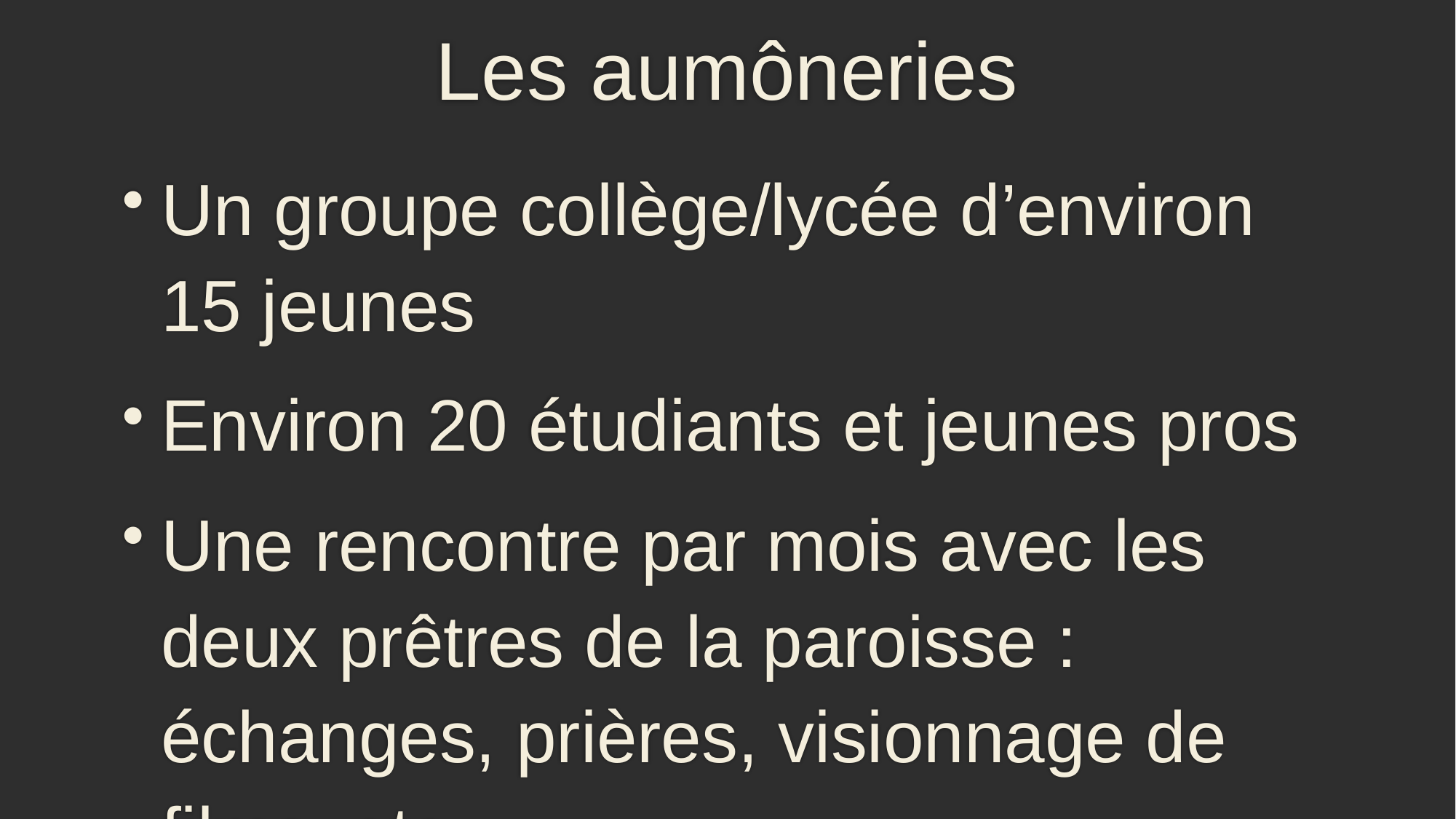

# Les aumôneries
Un groupe collège/lycée d’environ 15 jeunes
Environ 20 étudiants et jeunes pros
Une rencontre par mois avec les deux prêtres de la paroisse : échanges, prières, visionnage de films, etc.